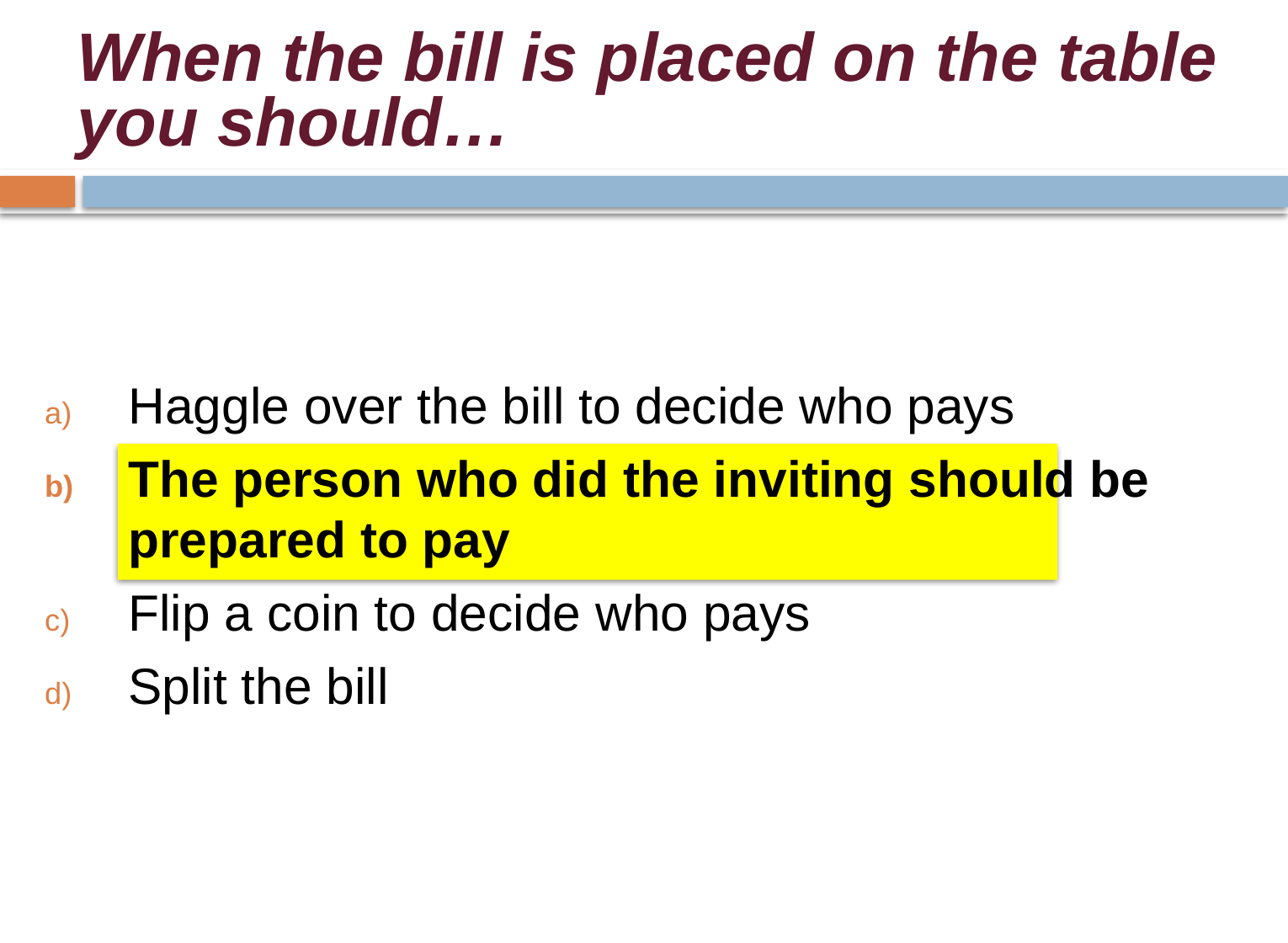

# When the bill is placed on the table you should…
Haggle over the bill to decide who pays
The person who did the inviting should be prepared to pay
Flip a coin to decide who pays
Split the bill